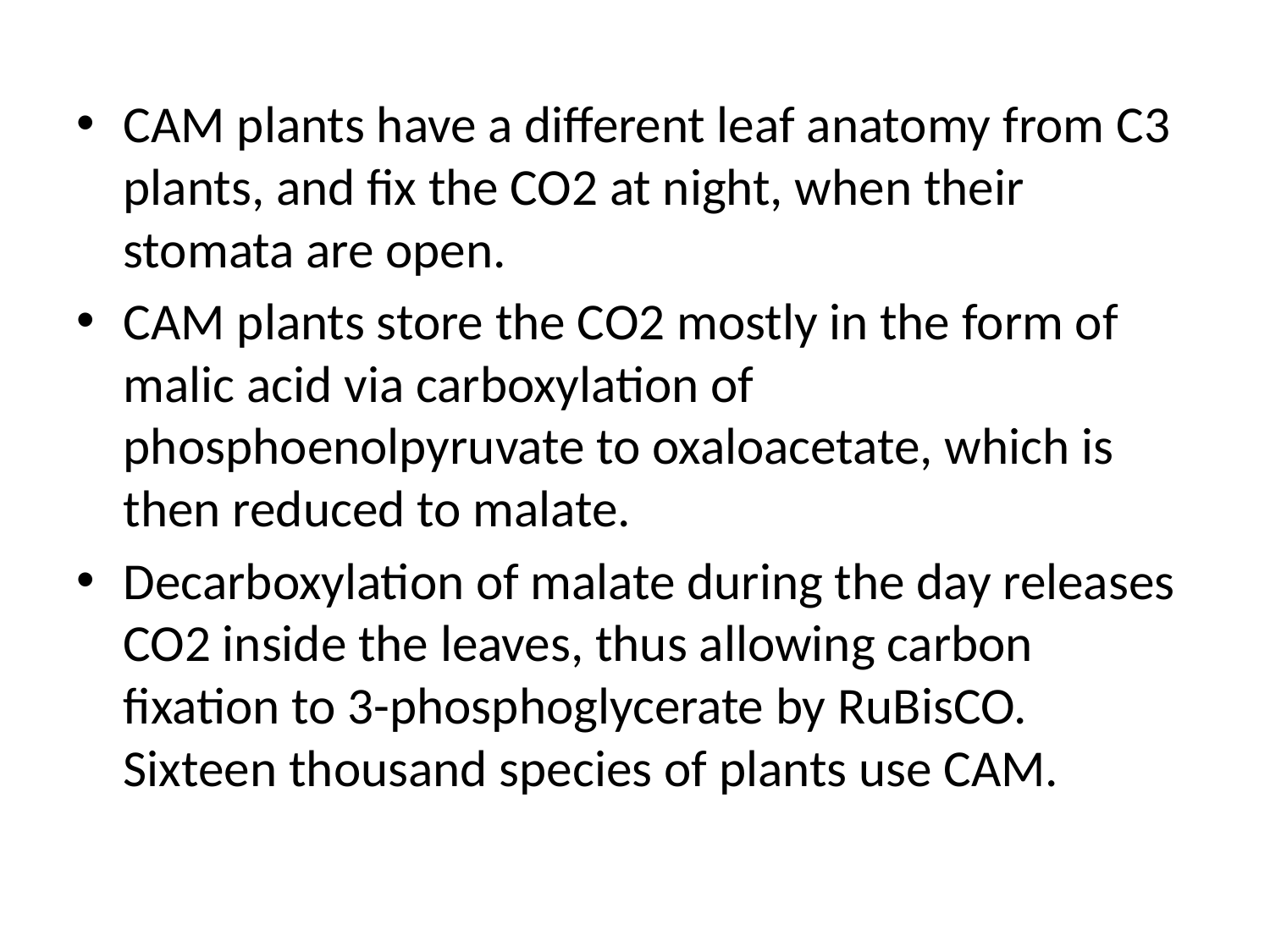

CAM plants have a different leaf anatomy from C3 plants, and fix the CO2 at night, when their stomata are open.
CAM plants store the CO2 mostly in the form of malic acid via carboxylation of phosphoenolpyruvate to oxaloacetate, which is then reduced to malate.
Decarboxylation of malate during the day releases CO2 inside the leaves, thus allowing carbon fixation to 3-phosphoglycerate by RuBisCO. Sixteen thousand species of plants use CAM.